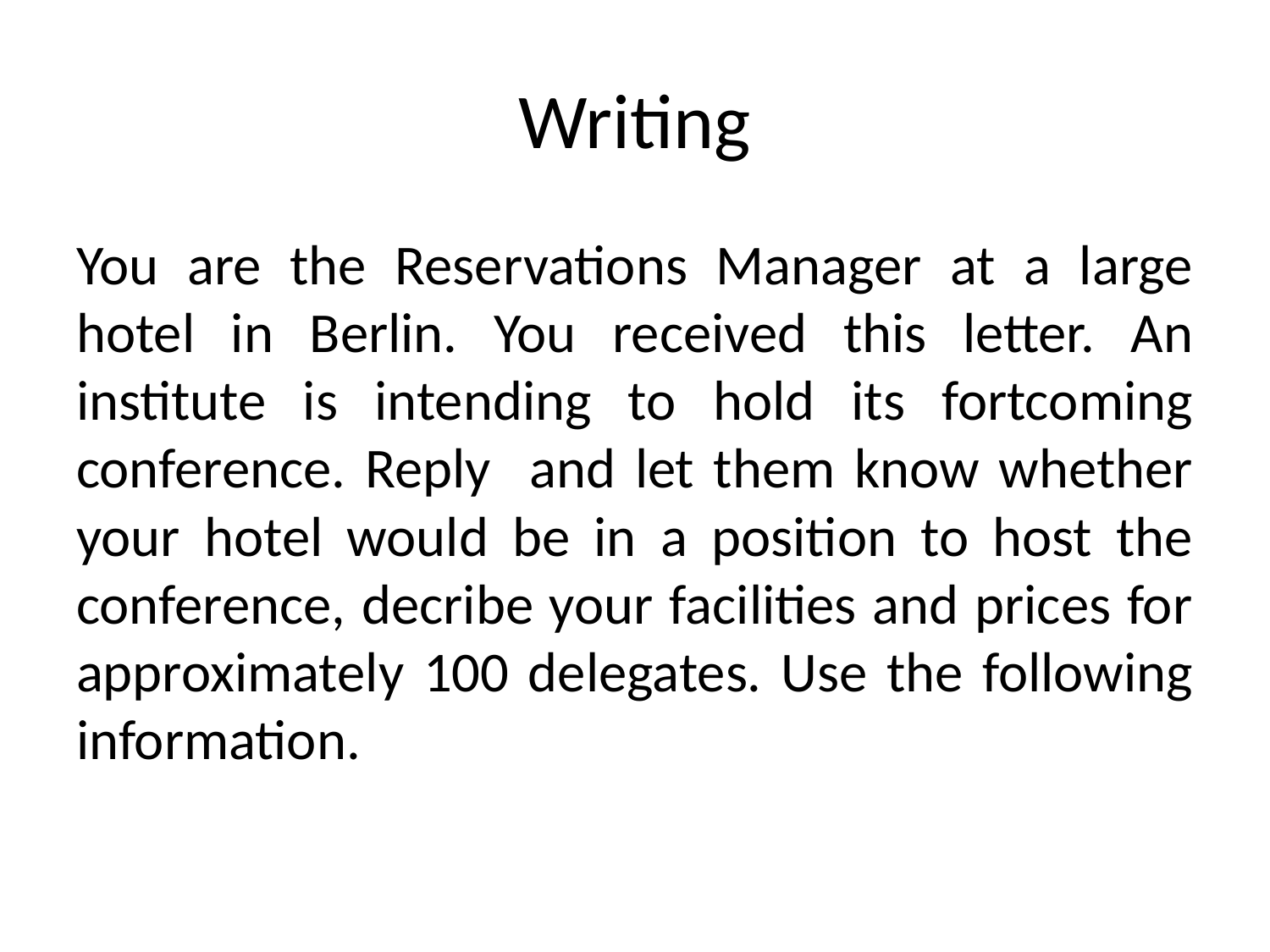

# Writing
You are the Reservations Manager at a large hotel in Berlin. You received this letter. An institute is intending to hold its fortcoming conference. Reply  and let them know whether your hotel would be in a position to host the conference, decribe your facilities and prices for approximately 100 delegates. Use the following information.